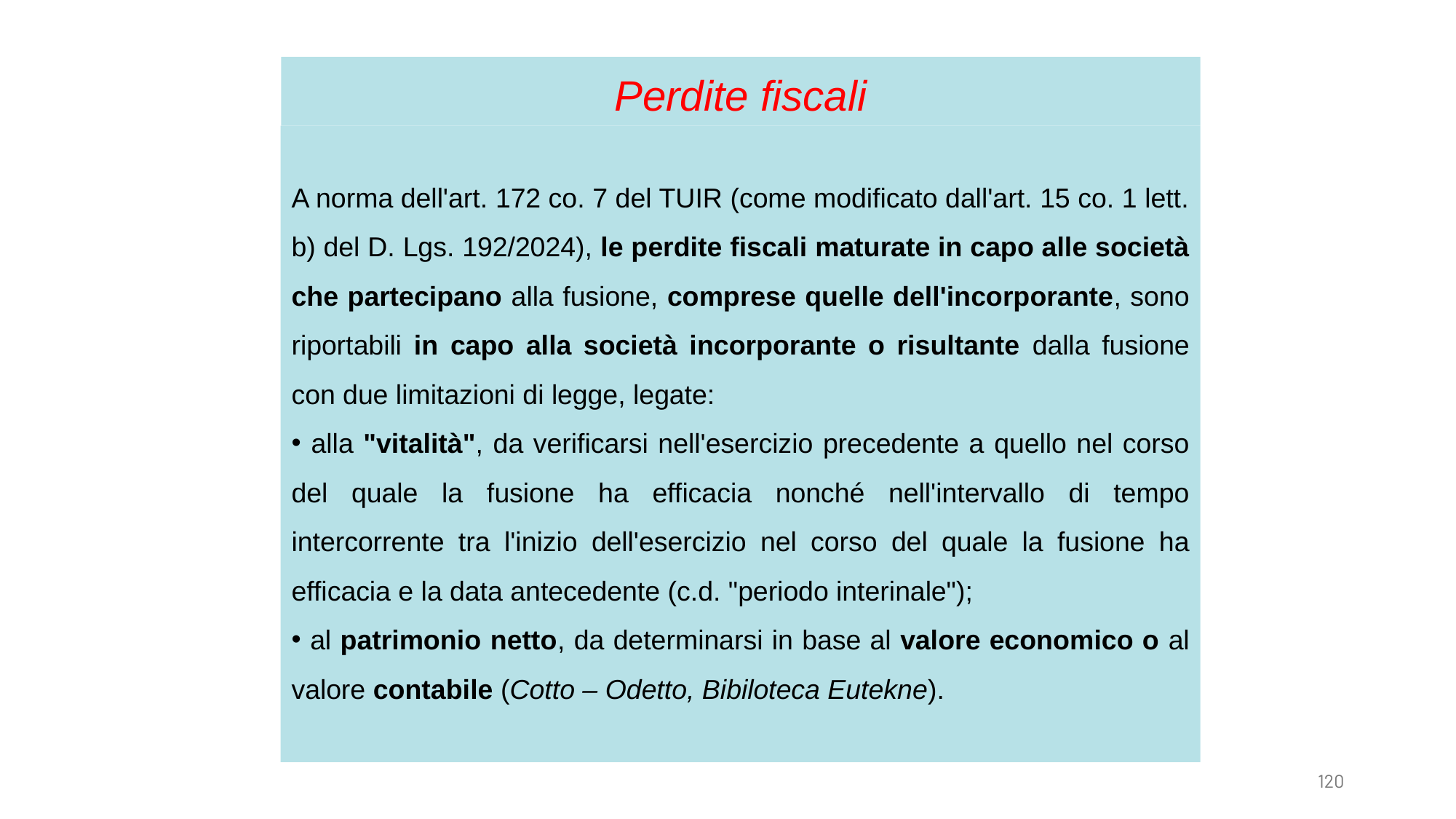

# Perdite fiscali

A norma dell'art. 172 co. 7 del TUIR (come modificato dall'art. 15 co. 1 lett. b) del D. Lgs. 192/2024), le perdite fiscali maturate in capo alle società che partecipano alla fusione, comprese quelle dell'incorporante, sono riportabili in capo alla società incorporante o risultante dalla fusione con due limitazioni di legge, legate:
 alla "vitalità", da verificarsi nell'esercizio precedente a quello nel corso del quale la fusione ha efficacia nonché nell'intervallo di tempo intercorrente tra l'inizio dell'esercizio nel corso del quale la fusione ha efficacia e la data antecedente (c.d. "periodo interinale");
 al patrimonio netto, da determinarsi in base al valore economico o al valore contabile (Cotto – Odetto, Bibiloteca Eutekne).

120